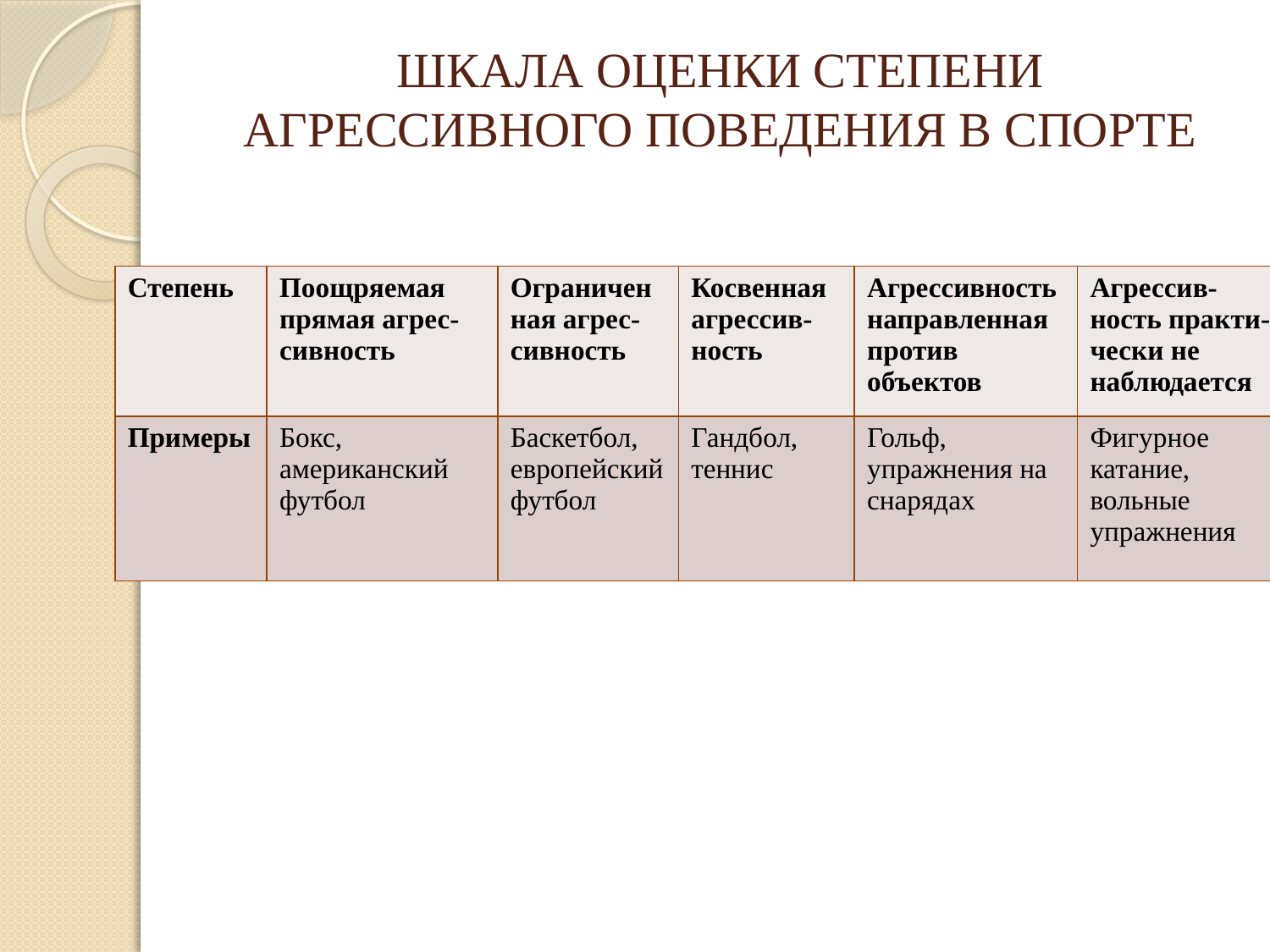

# ШКАЛА ОЦЕНКИ СТЕПЕНИ АГРЕССИВНОГО ПОВЕДЕНИЯ В СПОРТЕ
| Степень | Поощряемая прямая агрес-сивность | Ограниченная агрес-сивность | Косвенная агрессив-ность | Агрессивность направленная против объектов | Агрессив-ность практи-чески не наблюдается |
| --- | --- | --- | --- | --- | --- |
| Примеры | Бокс, американский футбол | Баскетбол, европейский футбол | Гандбол, теннис | Гольф, упражнения на снарядах | Фигурное катание, вольные упражнения |